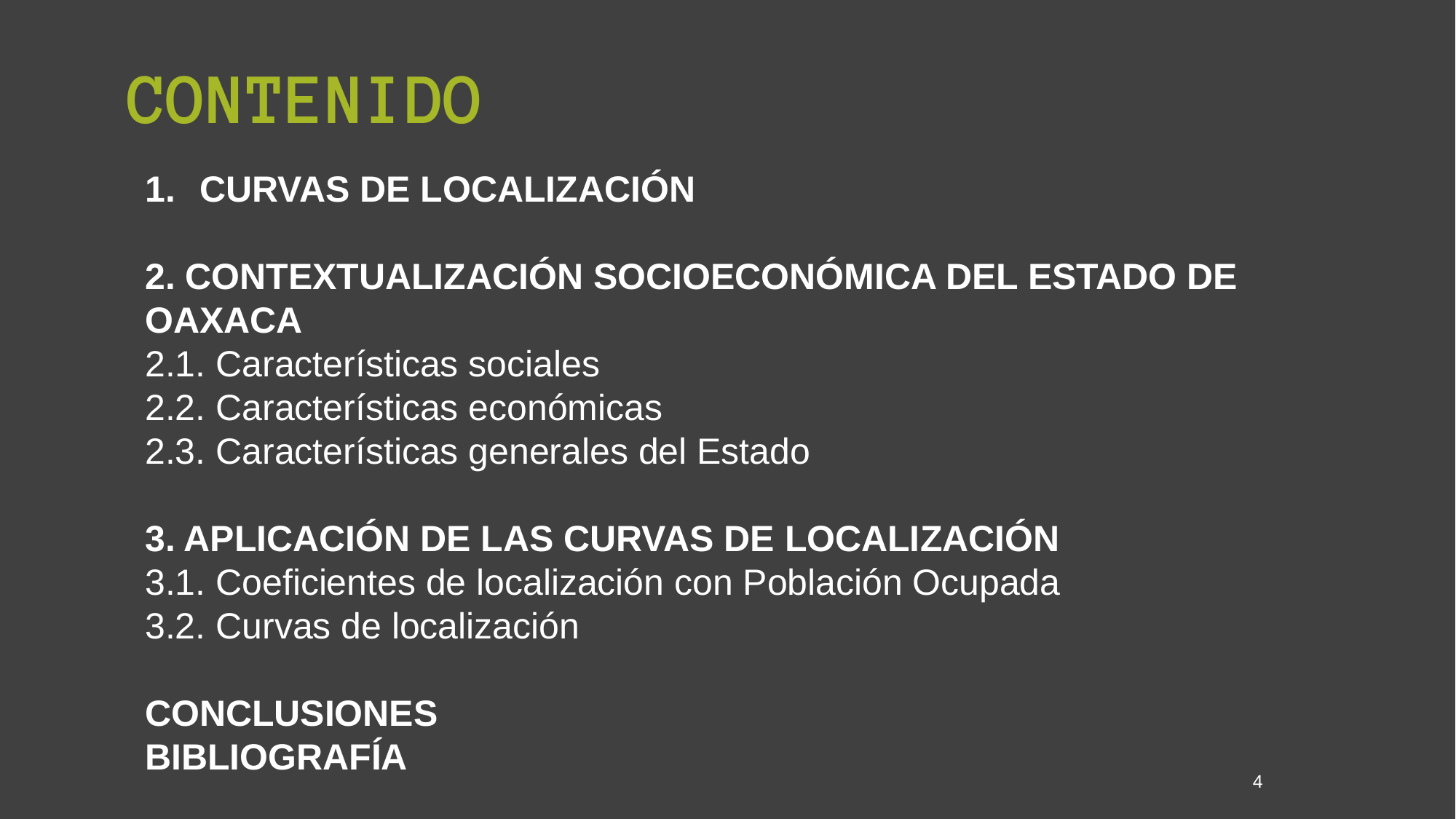

CONTENIDO
CURVAS DE LOCALIZACIÓN

2. CONTEXTUALIZACIÓN SOCIOECONÓMICA DEL ESTADO DE OAXACA
2.1. Características sociales
2.2. Características económicas
2.3. Características generales del Estado

3. APLICACIÓN DE LAS CURVAS DE LOCALIZACIÓN
3.1. Coeficientes de localización con Población Ocupada
3.2. Curvas de localización

CONCLUSIONES
BIBLIOGRAFÍA

4